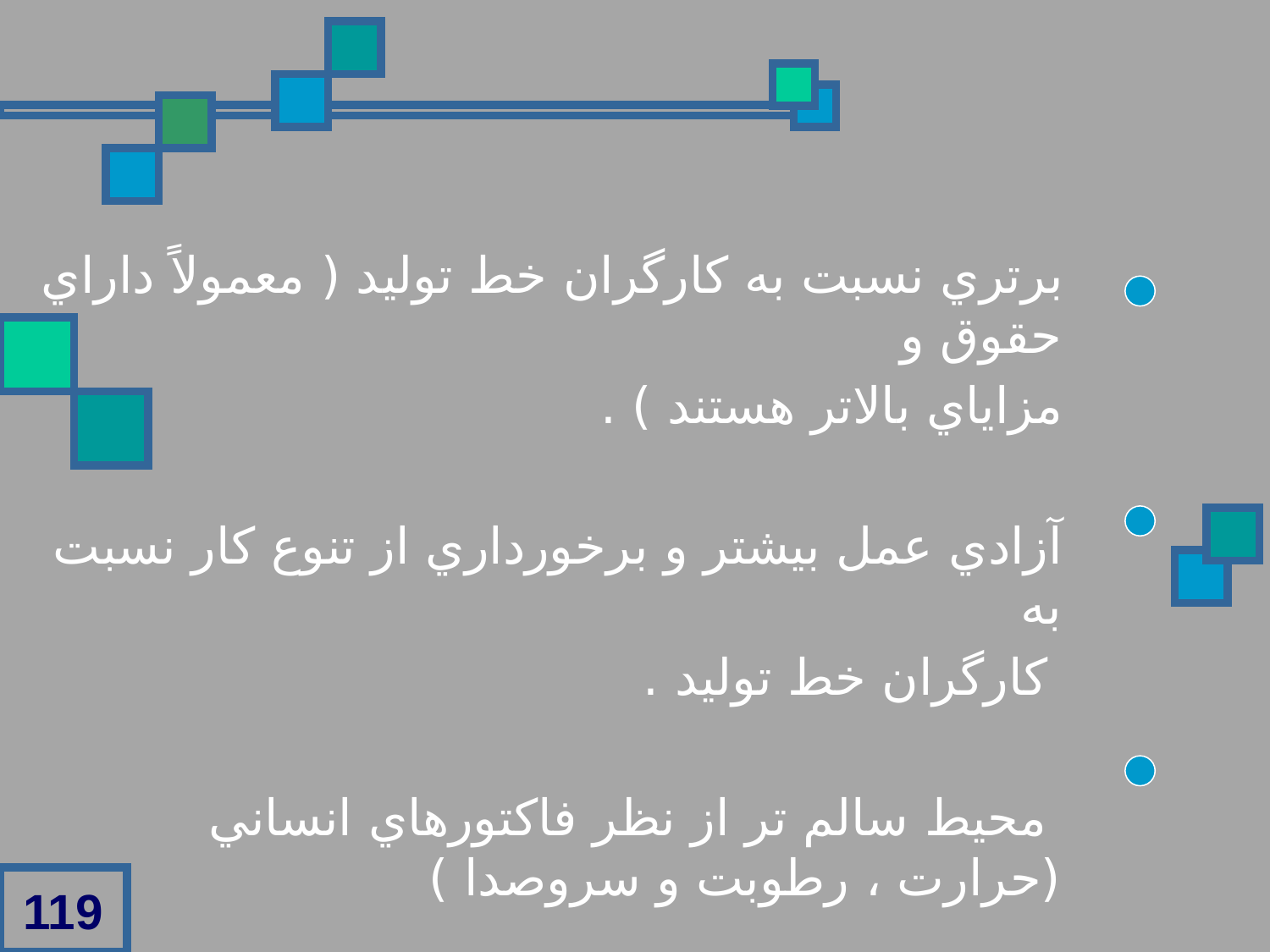

برتري نسبت به کارگران خط توليد ( معمولاً داراي حقوق و
    مزاياي بالاتر هستند ) .

    آزادي عمل بيشتر و برخورداري از تنوع کار نسبت به
     کارگران خط توليد .

     محيط سالم تر از نظر فاکتورهاي انساني (حرارت ، رطوبت و سروصدا )

119